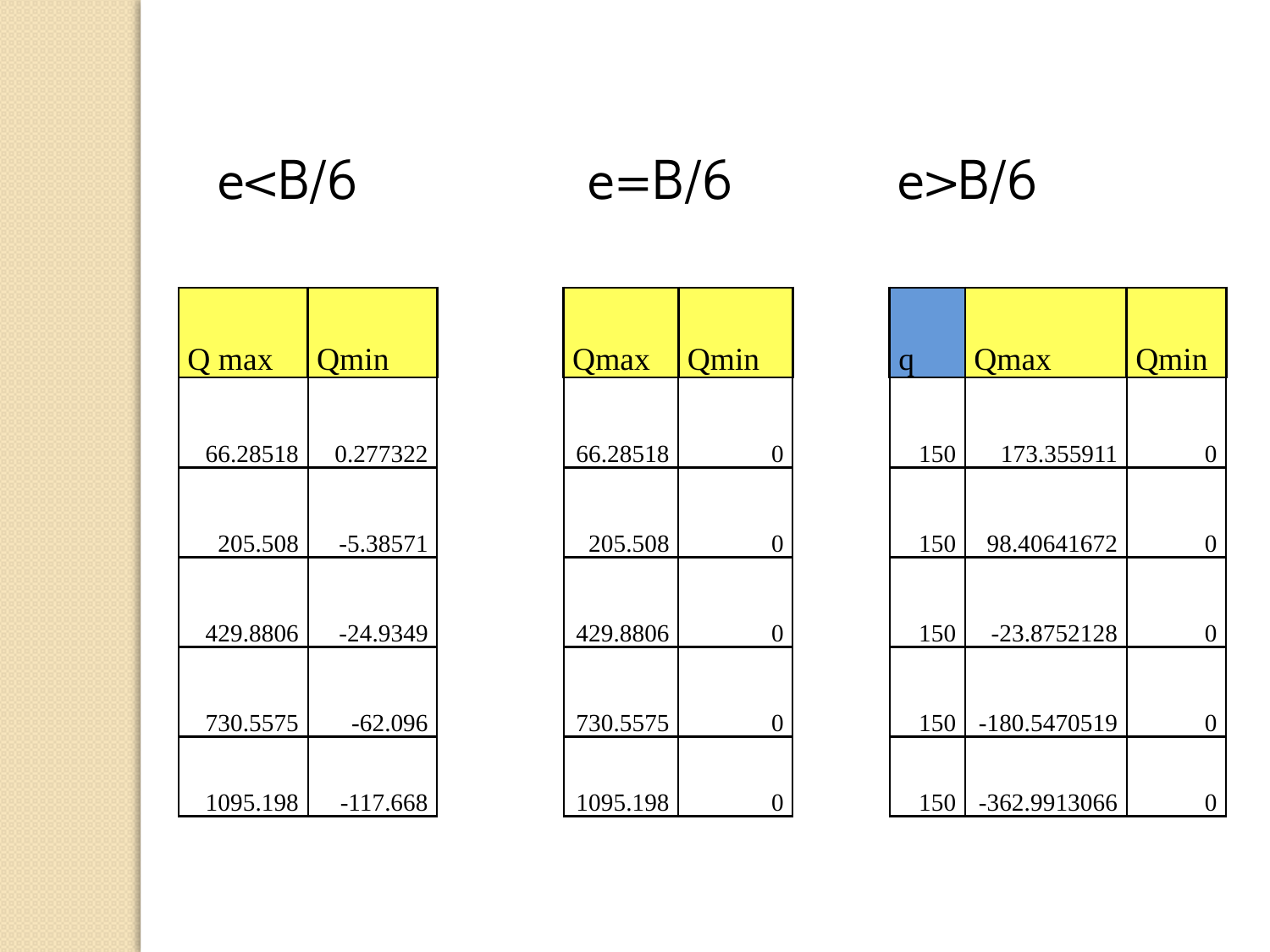

| e<B/6 |  |  | e=B/6 |  | e>B/6 |
| --- | --- | --- | --- | --- | --- |
| Q max | Qmin |  |  | Qmax | Qmin |  | q | Qmax | Qmin |
| --- | --- | --- | --- | --- | --- | --- | --- | --- | --- |
| 66.28518 | 0.277322 |  |  | 66.28518 | 0 |  | 150 | 173.355911 | 0 |
| 205.508 | -5.38571 |  |  | 205.508 | 0 |  | 150 | 98.40641672 | 0 |
| 429.8806 | -24.9349 |  |  | 429.8806 | 0 |  | 150 | -23.8752128 | 0 |
| 730.5575 | -62.096 |  |  | 730.5575 | 0 |  | 150 | -180.5470519 | 0 |
| 1095.198 | -117.668 |  |  | 1095.198 | 0 |  | 150 | -362.9913066 | 0 |